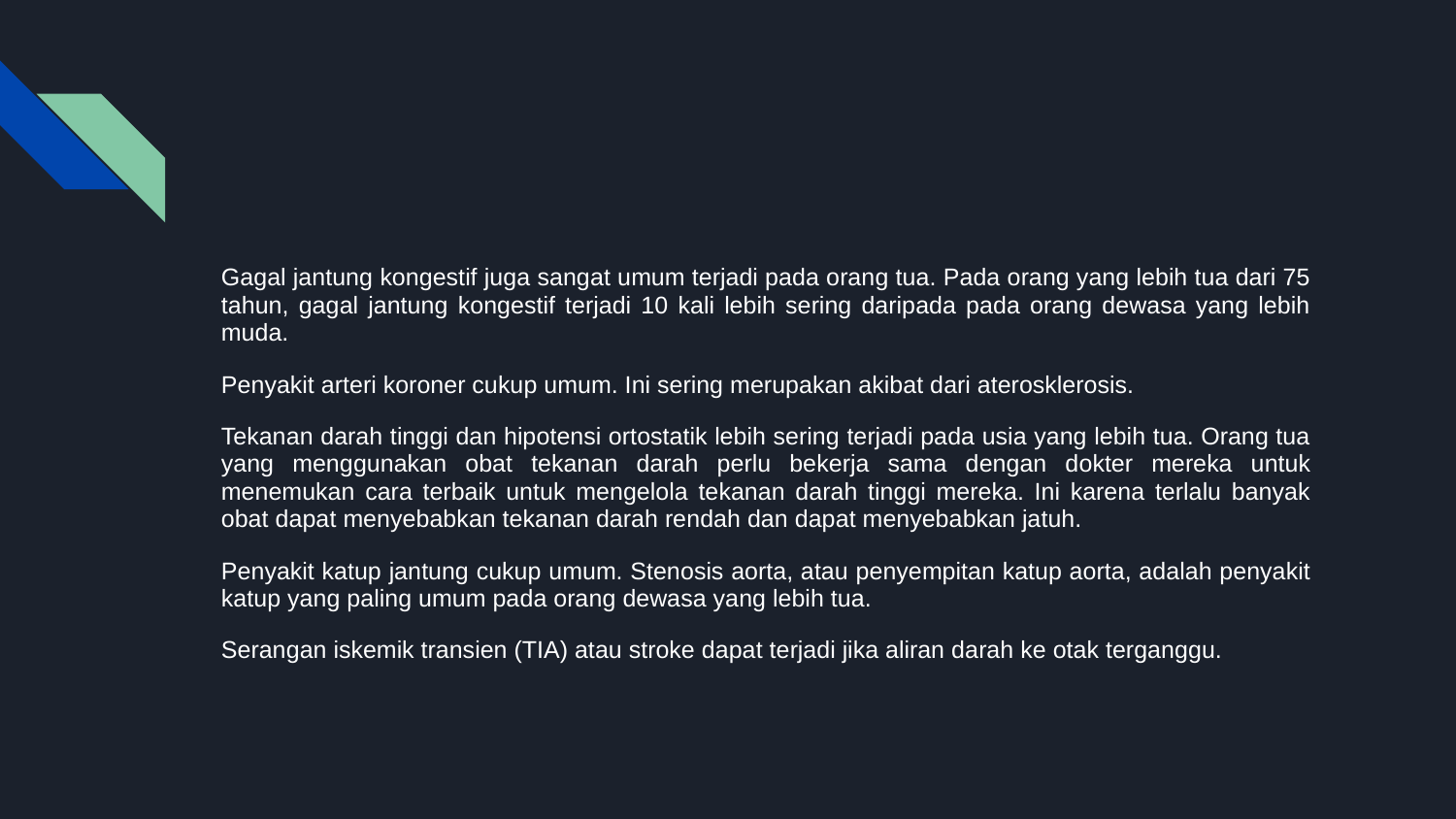

#
Gagal jantung kongestif juga sangat umum terjadi pada orang tua. Pada orang yang lebih tua dari 75 tahun, gagal jantung kongestif terjadi 10 kali lebih sering daripada pada orang dewasa yang lebih muda.
Penyakit arteri koroner cukup umum. Ini sering merupakan akibat dari aterosklerosis.
Tekanan darah tinggi dan hipotensi ortostatik lebih sering terjadi pada usia yang lebih tua. Orang tua yang menggunakan obat tekanan darah perlu bekerja sama dengan dokter mereka untuk menemukan cara terbaik untuk mengelola tekanan darah tinggi mereka. Ini karena terlalu banyak obat dapat menyebabkan tekanan darah rendah dan dapat menyebabkan jatuh.
Penyakit katup jantung cukup umum. Stenosis aorta, atau penyempitan katup aorta, adalah penyakit katup yang paling umum pada orang dewasa yang lebih tua.
Serangan iskemik transien (TIA) atau stroke dapat terjadi jika aliran darah ke otak terganggu.